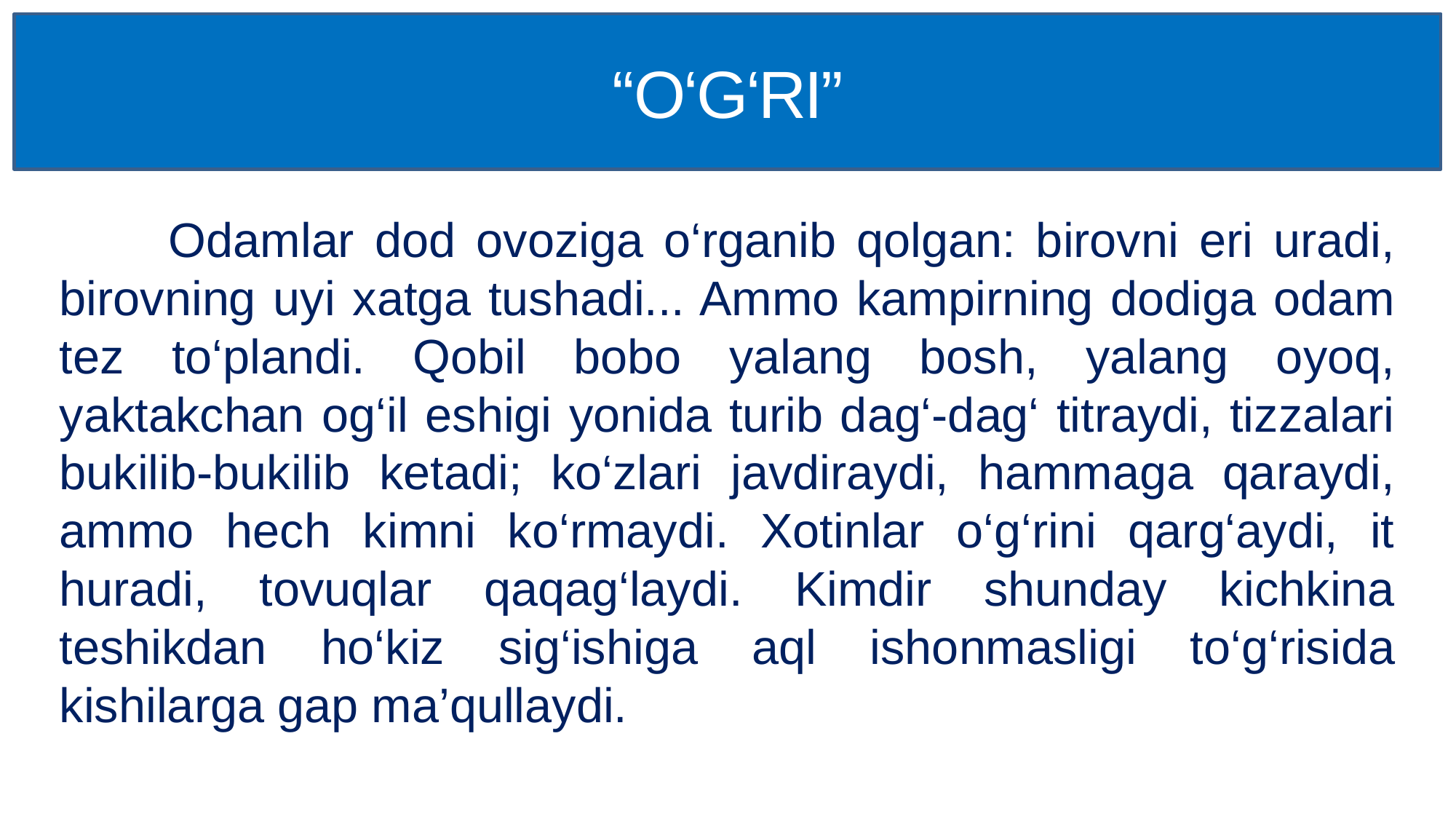

# “O‘G‘RI”
	Odamlar dod ovoziga o‘rganib qolgan: birovni eri uradi, birovning uyi xatga tushadi... Ammo kampirning dodiga odam tez to‘plandi. Qobil bobo yalang bosh, yalang oyoq, yaktakchan og‘il eshigi yonida turib dag‘-dag‘ titraydi, tizzalari bukilib-bukilib ketadi; ko‘zlari javdiraydi, hammaga qaraydi, ammo hech kimni ko‘rmaydi. Xotinlar o‘g‘rini qarg‘aydi, it huradi, tovuqlar qaqag‘laydi. Kimdir shunday kichkina teshikdan ho‘kiz sig‘ishiga aql ishonmasligi to‘g‘risida kishilarga gap ma’qullaydi.